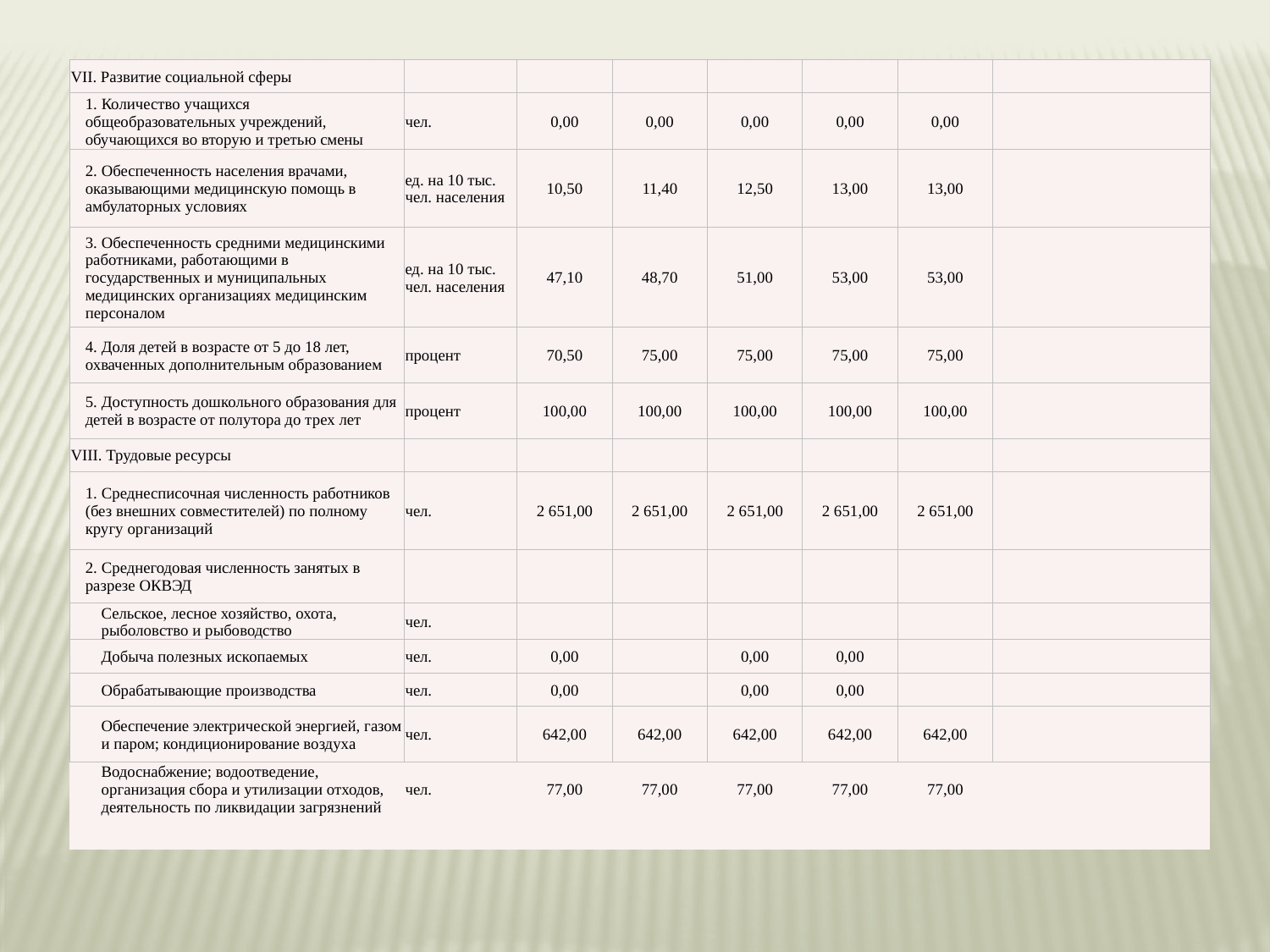

| VII. Развитие социальной сферы |  |  |  |  |  |  |  |
| --- | --- | --- | --- | --- | --- | --- | --- |
| 1. Количество учащихся общеобразовательных учреждений, обучающихся во вторую и третью смены | чел. | 0,00 | 0,00 | 0,00 | 0,00 | 0,00 |  |
| 2. Обеспеченность населения врачами, оказывающими медицинскую помощь в амбулаторных условиях | ед. на 10 тыс. чел. населения | 10,50 | 11,40 | 12,50 | 13,00 | 13,00 |  |
| 3. Обеспеченность средними медицинскими работниками, работающими в государственных и муниципальных медицинских организациях медицинским персоналом | ед. на 10 тыс. чел. населения | 47,10 | 48,70 | 51,00 | 53,00 | 53,00 |  |
| 4. Доля детей в возрасте от 5 до 18 лет, охваченных дополнительным образованием | процент | 70,50 | 75,00 | 75,00 | 75,00 | 75,00 |  |
| 5. Доступность дошкольного образования для детей в возрасте от полутора до трех лет | процент | 100,00 | 100,00 | 100,00 | 100,00 | 100,00 |  |
| VIII. Трудовые ресурсы |  |  |  |  |  |  |  |
| 1. Среднесписочная численность работников (без внешних совместителей) по полному кругу организаций | чел. | 2 651,00 | 2 651,00 | 2 651,00 | 2 651,00 | 2 651,00 |  |
| 2. Среднегодовая численность занятых в разрезе ОКВЭД |  |  |  |  |  |  |  |
| Сельское, лесное хозяйство, охота, рыболовство и рыбоводство | чел. |  |  |  |  |  |  |
| Добыча полезных ископаемых | чел. | 0,00 |  | 0,00 | 0,00 |  |  |
| Обрабатывающие производства | чел. | 0,00 |  | 0,00 | 0,00 |  |  |
| Обеспечение электрической энергией, газом и паром; кондиционирование воздуха | чел. | 642,00 | 642,00 | 642,00 | 642,00 | 642,00 |  |
| Водоснабжение; водоотведение, организация сбора и утилизации отходов, деятельность по ликвидации загрязнений | чел. | 77,00 | 77,00 | 77,00 | 77,00 | 77,00 |  |
|  |  |  |  |  |  |  |  |